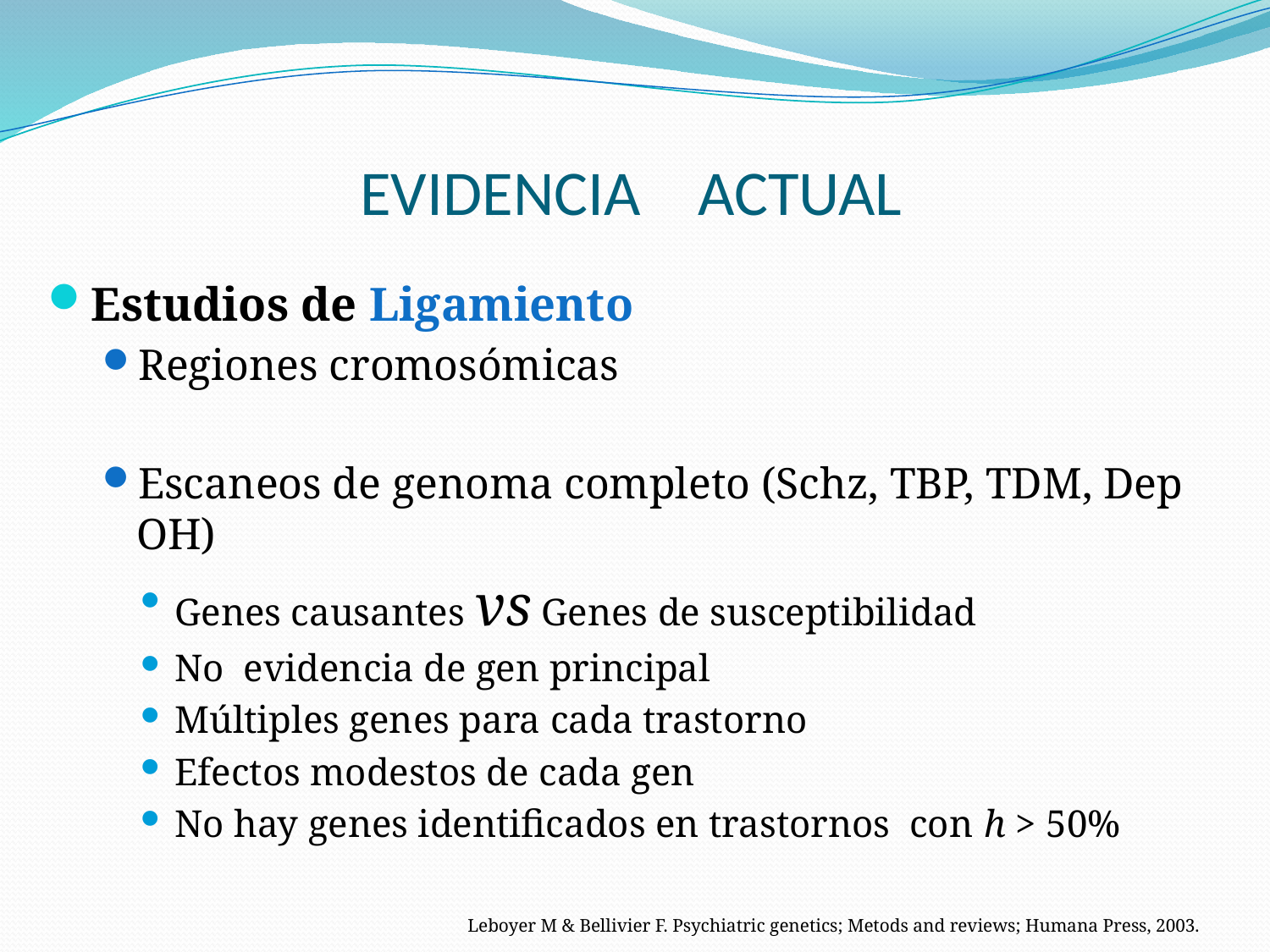

# EVIDENCIA    ACTUAL
Estudios de Ligamiento
Regiones cromosómicas

Escaneos de genoma completo (Schz, TBP, TDM, Dep OH)
Genes causantes vs Genes de susceptibilidad
No  evidencia de gen principal
Múltiples genes para cada trastorno
Efectos modestos de cada gen
No hay genes identificados en trastornos  con h > 50%
Leboyer M & Bellivier F. Psychiatric genetics; Metods and reviews; Humana Press, 2003.